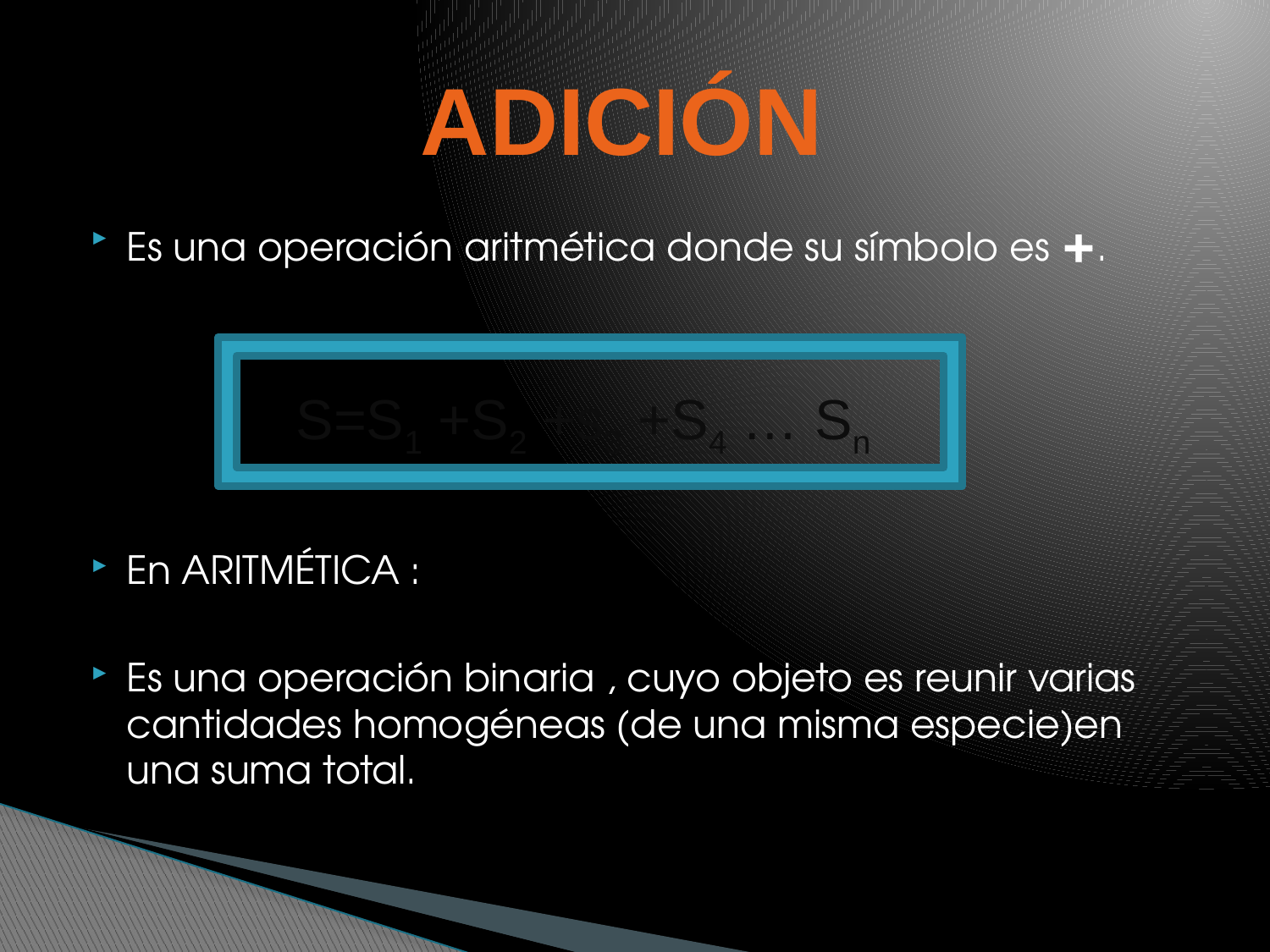

# ADICIÓN
Es una operación aritmética donde su símbolo es +.

En ARITMÉTICA :

Es una operación binaria , cuyo objeto es reunir varias cantidades homogéneas (de una misma especie)en una suma total.

 S=S1 +S2 +s3 +S4 … Sn